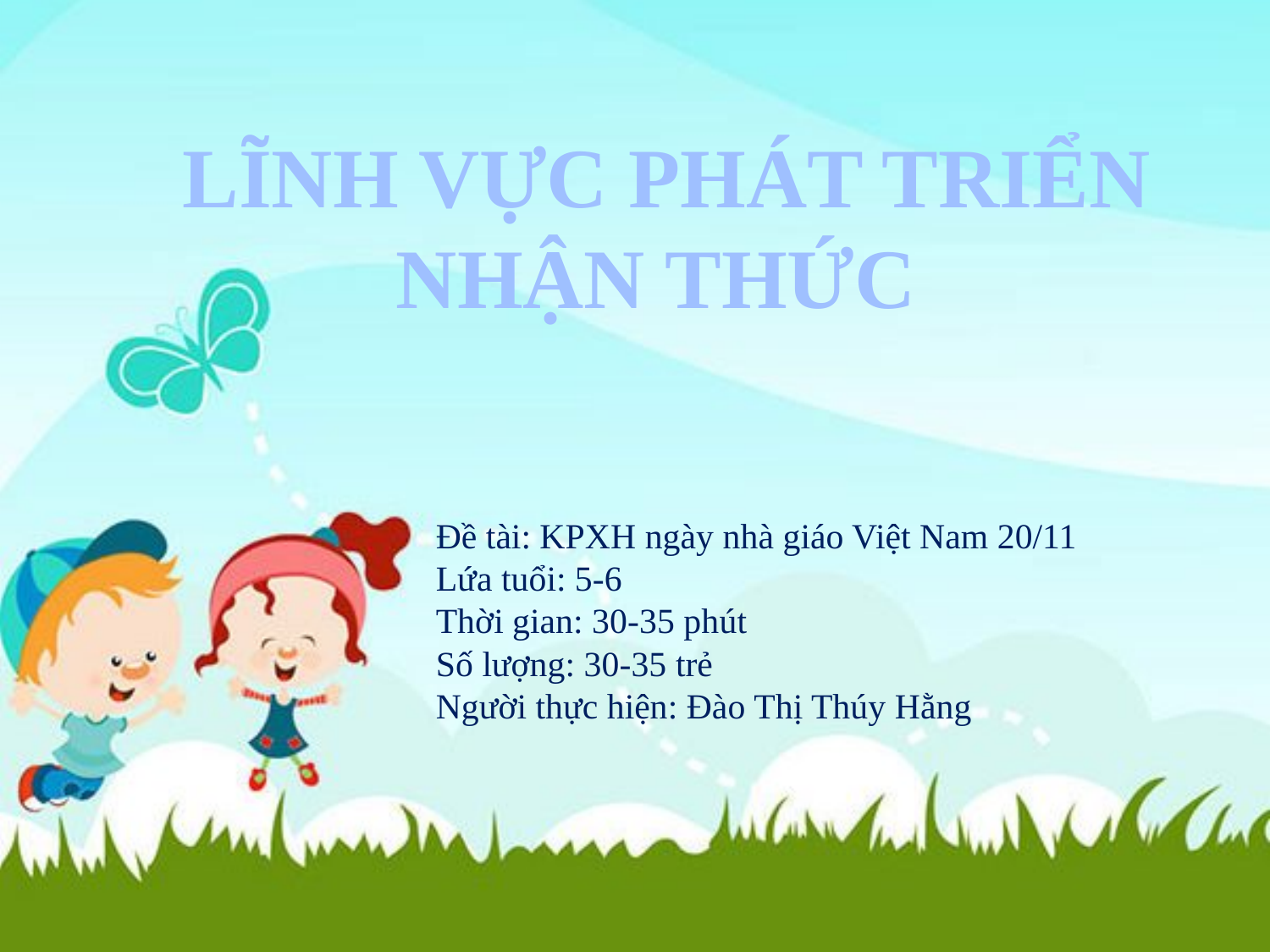

LĨNH VỰC PHÁT TRIỂN NHẬN THỨC
Đề tài: KPXH ngày nhà giáo Việt Nam 20/11
Lứa tuổi: 5-6
Thời gian: 30-35 phút
Số lượng: 30-35 trẻ
Người thực hiện: Đào Thị Thúy Hằng